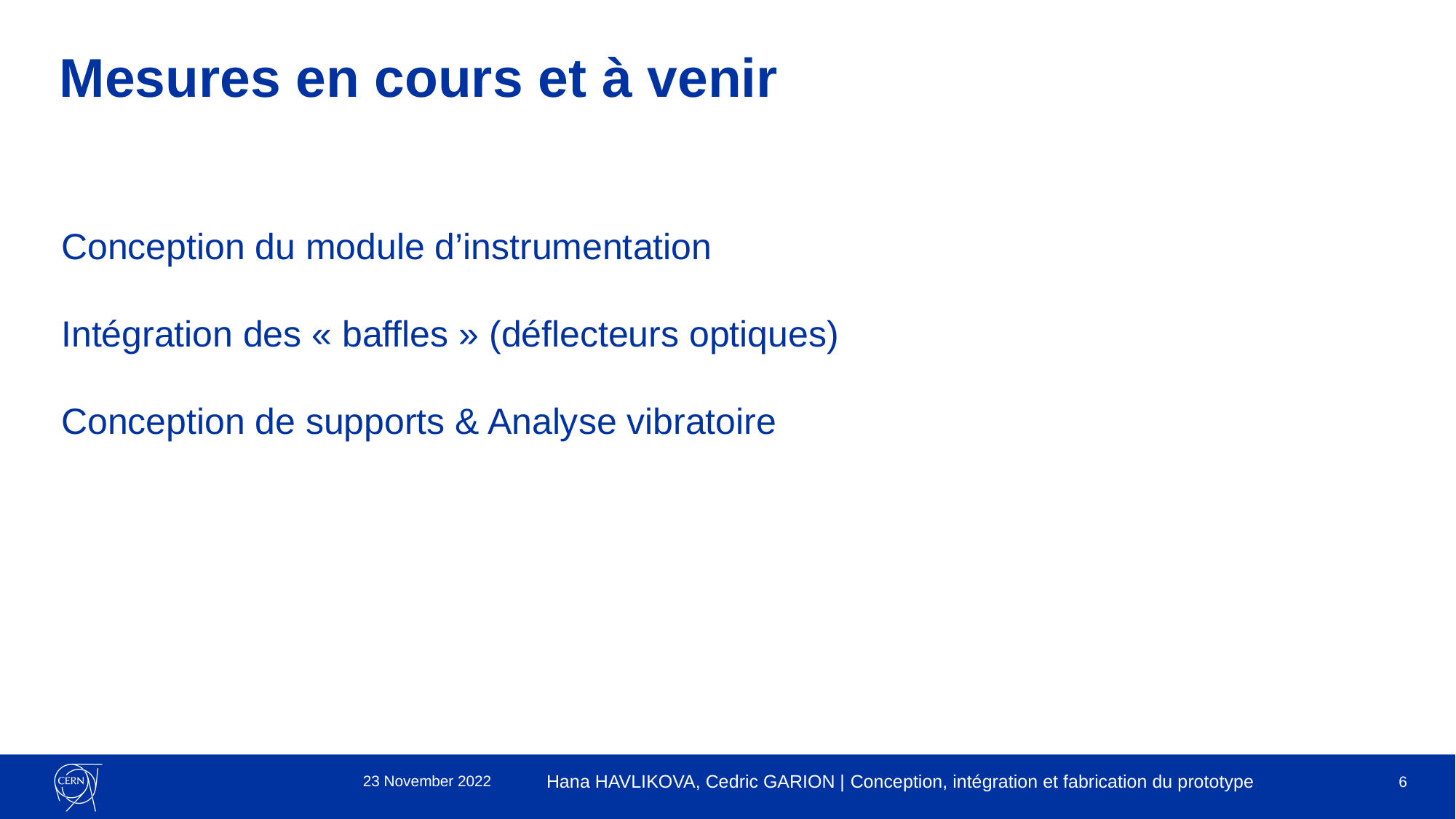

Mesures en cours et à venir
Conception du module d’instrumentation

Intégration des « baffles » (déflecteurs optiques)

Conception de supports & Analyse vibratoire

23 November 2022
Hana HAVLIKOVA, Cedric GARION | Conception, intégration et fabrication du prototype
6